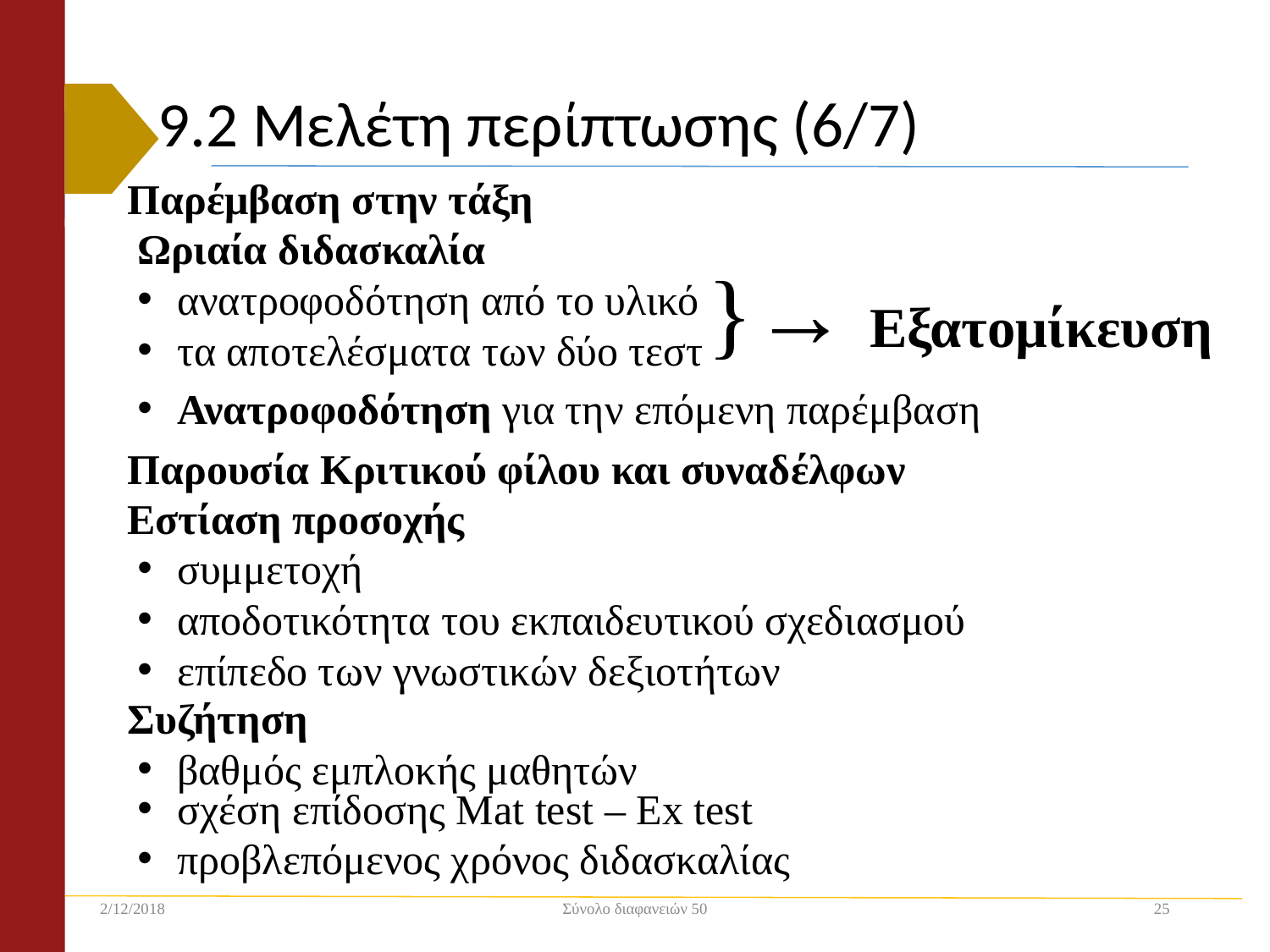

# 9.2 Μελέτη περίπτωσης (6/7)
Παρέμβαση στην τάξη
Ωριαία διδασκαλία
ανατροφοδότηση από το υλικό
τα αποτελέσματα των δύο τεστ

}→  Εξατομίκευση
Ανατροφοδότηση για την επόμενη παρέμβαση
Παρουσία Κριτικού φίλου και συναδέλφων
Εστίαση προσοχής
συμμετοχή
αποδοτικότητα του εκπαιδευτικού σχεδιασμού
επίπεδο των γνωστικών δεξιοτήτων
Συζήτηση
βαθμός εμπλοκής μαθητών
σχέση επίδοσης Mat test – Ex test
προβλεπόμενος χρόνος διδασκαλίας
2/12/2018
Σύνολο διαφανειών 50
25